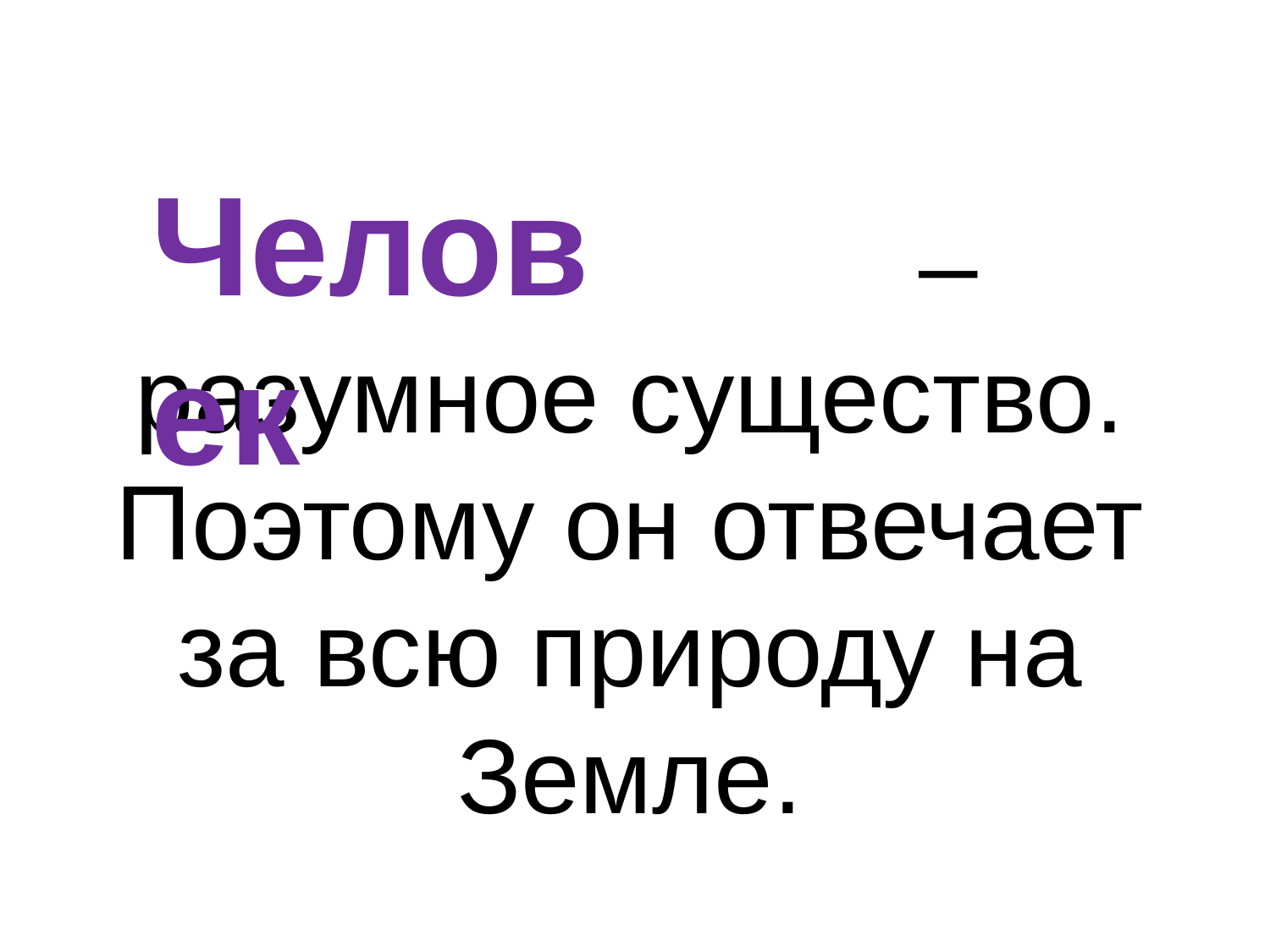

Человек
                  – разумное существо. Поэтому он отвечает за всю природу на Земле.